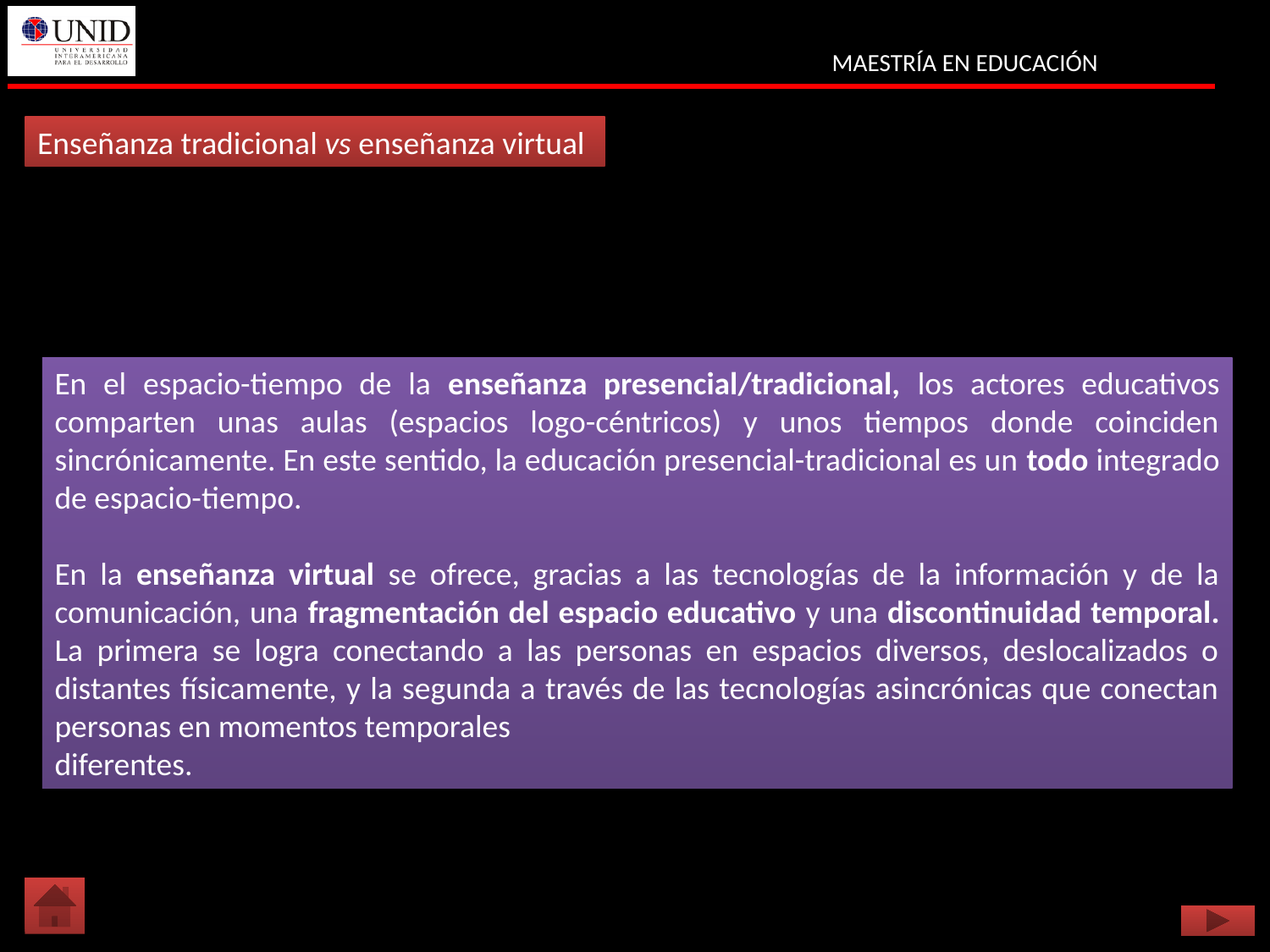

Enseñanza tradicional vs enseñanza virtual
En el espacio-tiempo de la enseñanza presencial/tradicional, los actores educativos comparten unas aulas (espacios logo-céntricos) y unos tiempos donde coinciden sincrónicamente. En este sentido, la educación presencial-tradicional es un todo integrado de espacio-tiempo.

En la enseñanza virtual se ofrece, gracias a las tecnologías de la información y de la comunicación, una fragmentación del espacio educativo y una discontinuidad temporal. La primera se logra conectando a las personas en espacios diversos, deslocalizados o distantes físicamente, y la segunda a través de las tecnologías asincrónicas que conectan personas en momentos temporales
diferentes.